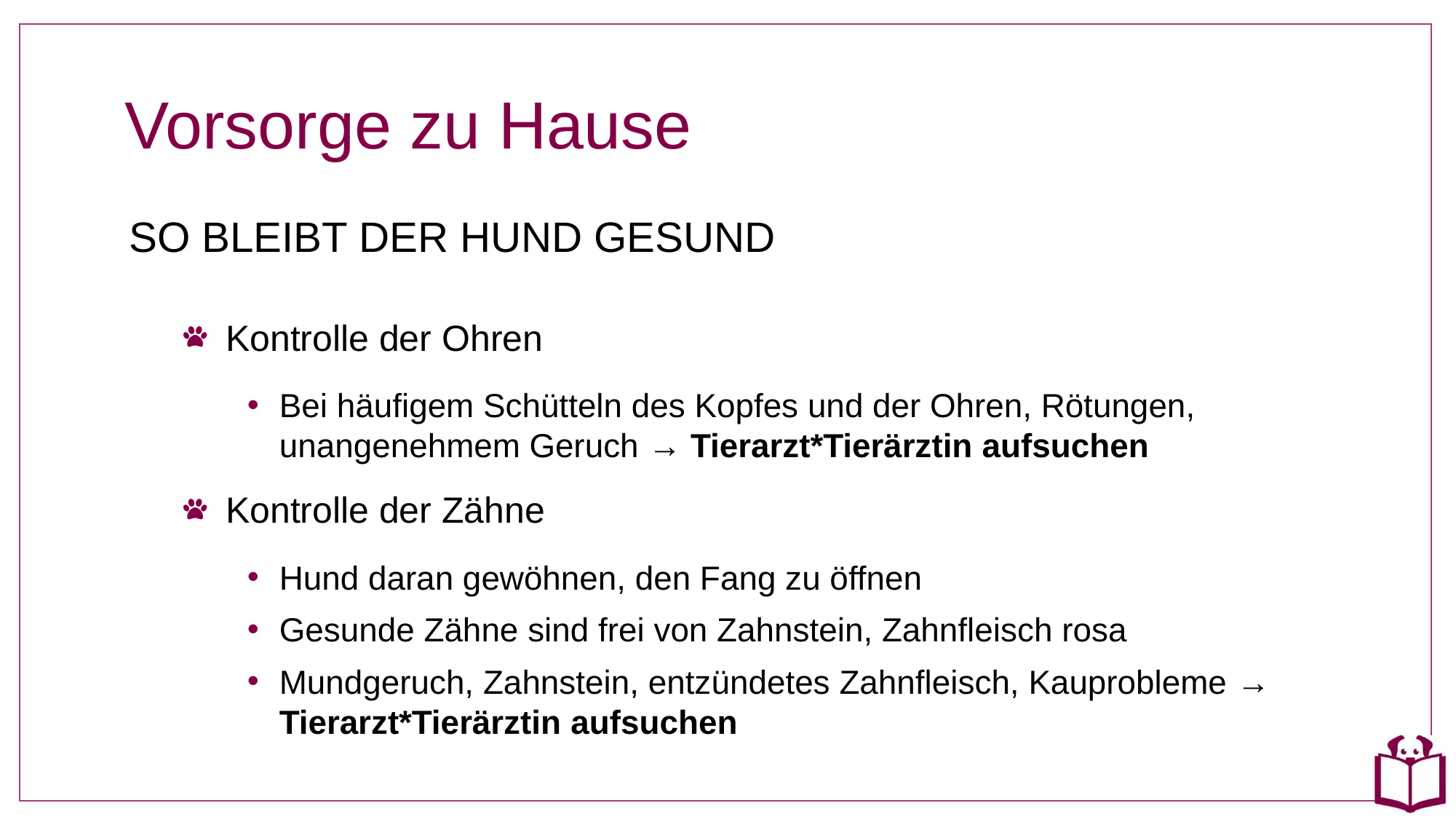

# Vorsorge zu Hause
SO BLEIBT DER HUND GESUND
Kontrolle der Ohren
Bei häufigem Schütteln des Kopfes und der Ohren, Rötungen, unangenehmem Geruch → Tierarzt*Tierärztin aufsuchen
Kontrolle der Zähne
Hund daran gewöhnen, den Fang zu öffnen
Gesunde Zähne sind frei von Zahnstein, Zahnfleisch rosa
Mundgeruch, Zahnstein, entzündetes Zahnfleisch, Kauprobleme → Tierarzt*Tierärztin aufsuchen